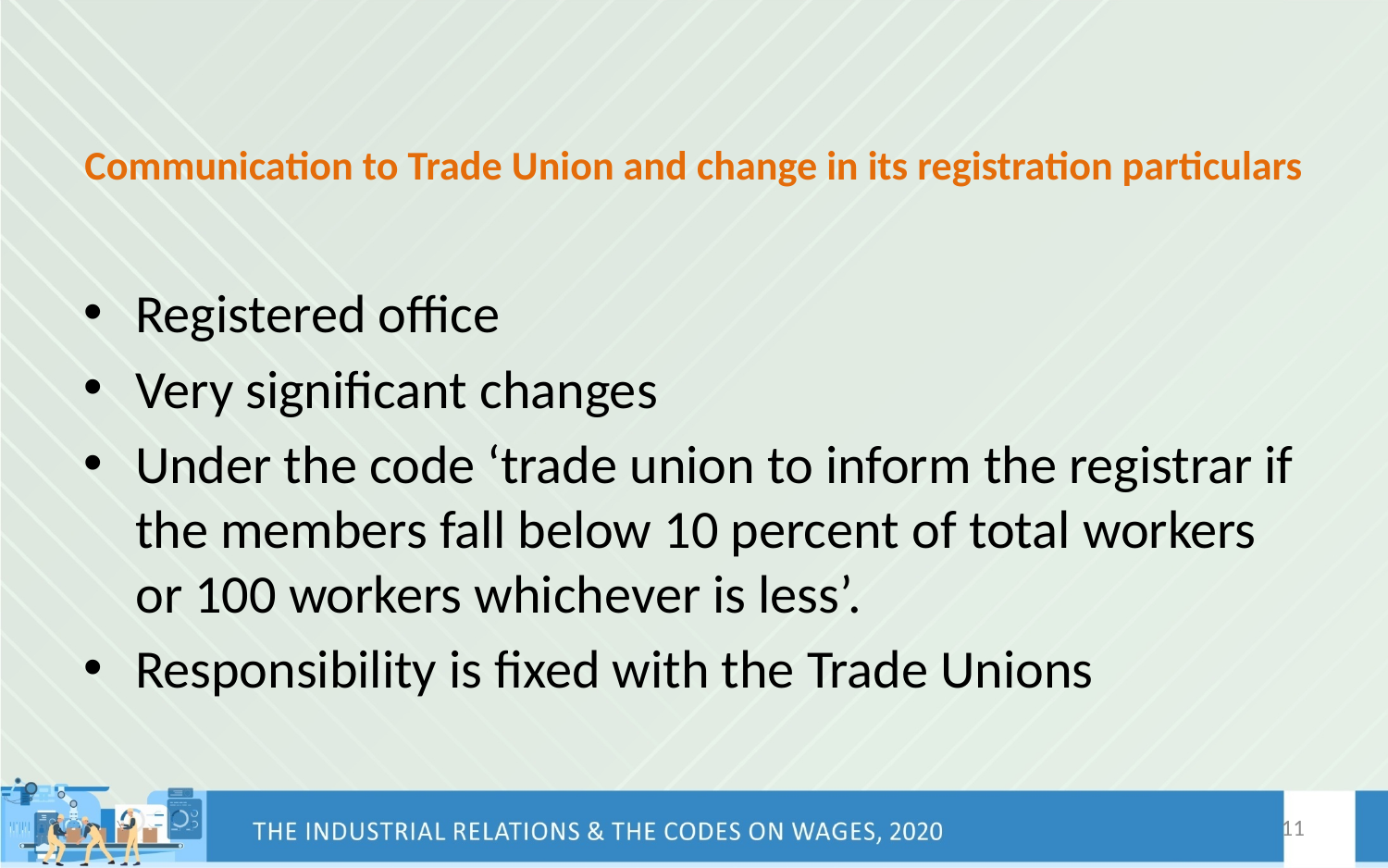

# Communication to Trade Union and change in its registration particulars
Registered office
Very significant changes
Under the code ‘trade union to inform the registrar if the members fall below 10 percent of total workers or 100 workers whichever is less’.
Responsibility is fixed with the Trade Unions
11